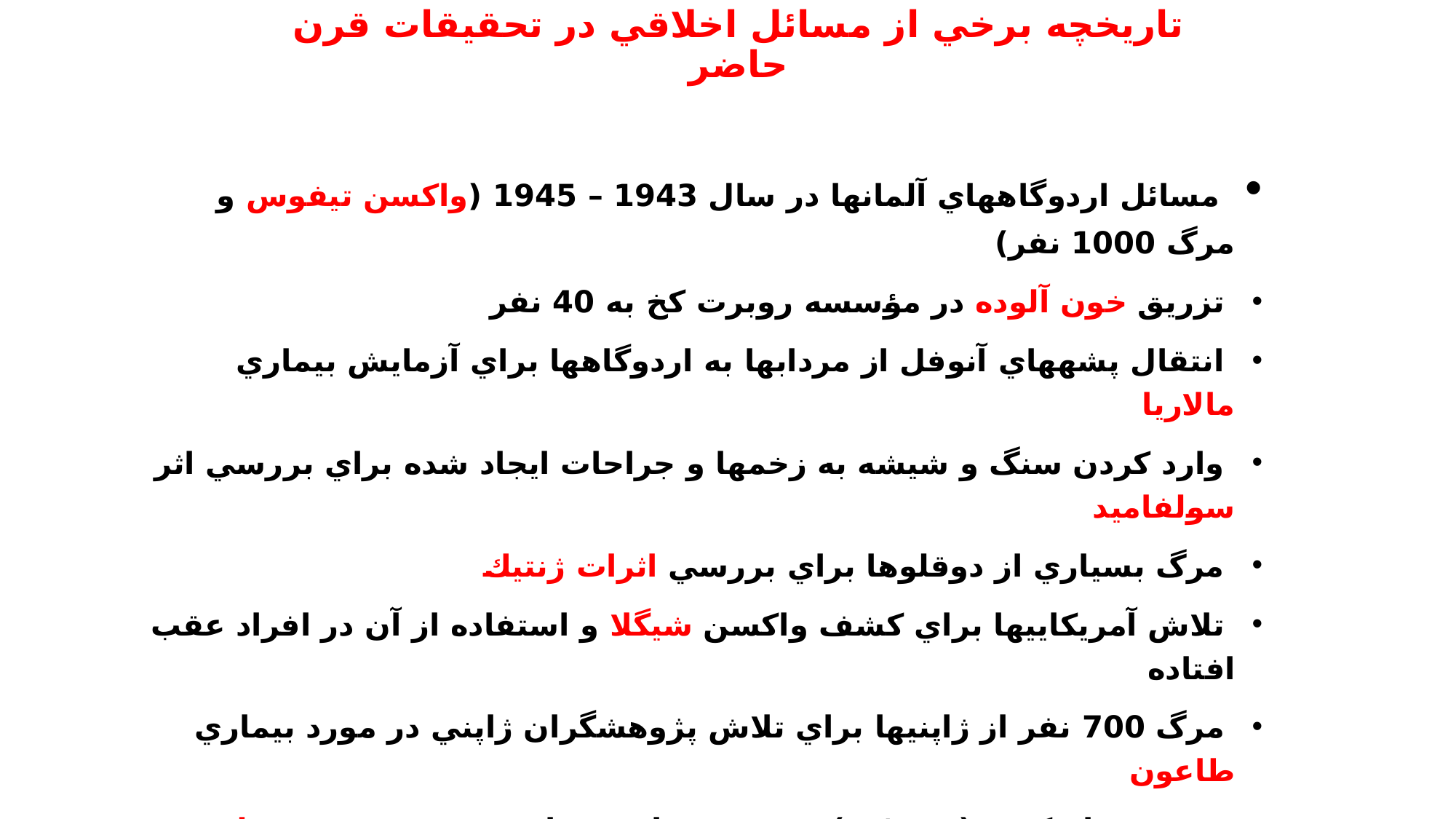

# تاريخچه برخي از مسائل اخلاقي در تحقيقات قرن حاضر
 مسائل اردوگاههاي آلمانها در سال 1943 – 1945 (واكسن تيفوس و مرگ 1000 نفر)
 تزريق خون آلوده در مؤسسه روبرت كخ به 40 نفر
 انتقال پشه‏هاي آنوفل از مردابها به اردوگاهها براي آزمايش بيماري مالاريا
 وارد كردن سنگ و شيشه به زخمها و جراحات ايجاد شده براي بررسي اثر سولفاميد
 مرگ بسياري از دوقلوها براي بررسي اثرات ژنتيك
 تلاش آمريكاييها براي كشف واكسن شيگلا و استفاده از آن در افراد عقب افتاده
 مرگ 700 نفر از ژاپنيها براي تلاش پژوهشگران ژاپني در مورد بيماري طاعون
 بررسي تاسكجي (tuskagee) بر روي سياهپوستان در مورد سير سيفليس (مسئله فريب، نژادپرستانه بودن، عدم درمان با وجود درمان )